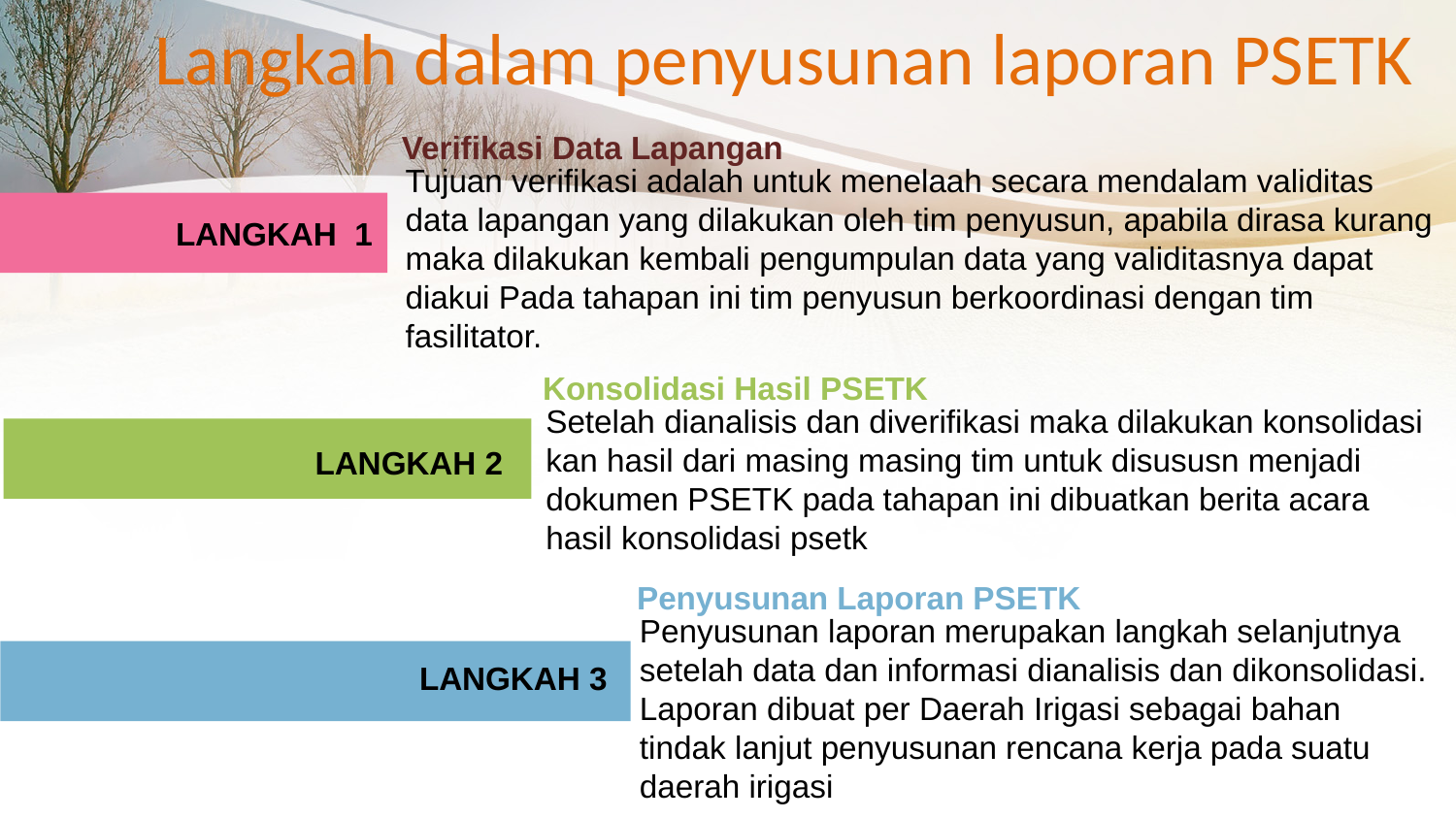

# Langkah dalam penyusunan laporan PSETK
Verifikasi Data Lapangan
Tujuan verifikasi adalah untuk menelaah secara mendalam validitas data lapangan yang dilakukan oleh tim penyusun, apabila dirasa kurang maka dilakukan kembali pengumpulan data yang validitasnya dapat diakui Pada tahapan ini tim penyusun berkoordinasi dengan tim fasilitator.

LANGKAH  1
Konsolidasi Hasil PSETK
Setelah dianalisis dan diverifikasi maka dilakukan konsolidasi kan hasil dari masing masing tim untuk disususn menjadi dokumen PSETK pada tahapan ini dibuatkan berita acara hasil konsolidasi psetk

LANGKAH 2
Penyusunan Laporan PSETK
Penyusunan laporan merupakan langkah selanjutnya setelah data dan informasi dianalisis dan dikonsolidasi. Laporan dibuat per Daerah Irigasi sebagai bahan tindak lanjut penyusunan rencana kerja pada suatu daerah irigasi

LANGKAH 3